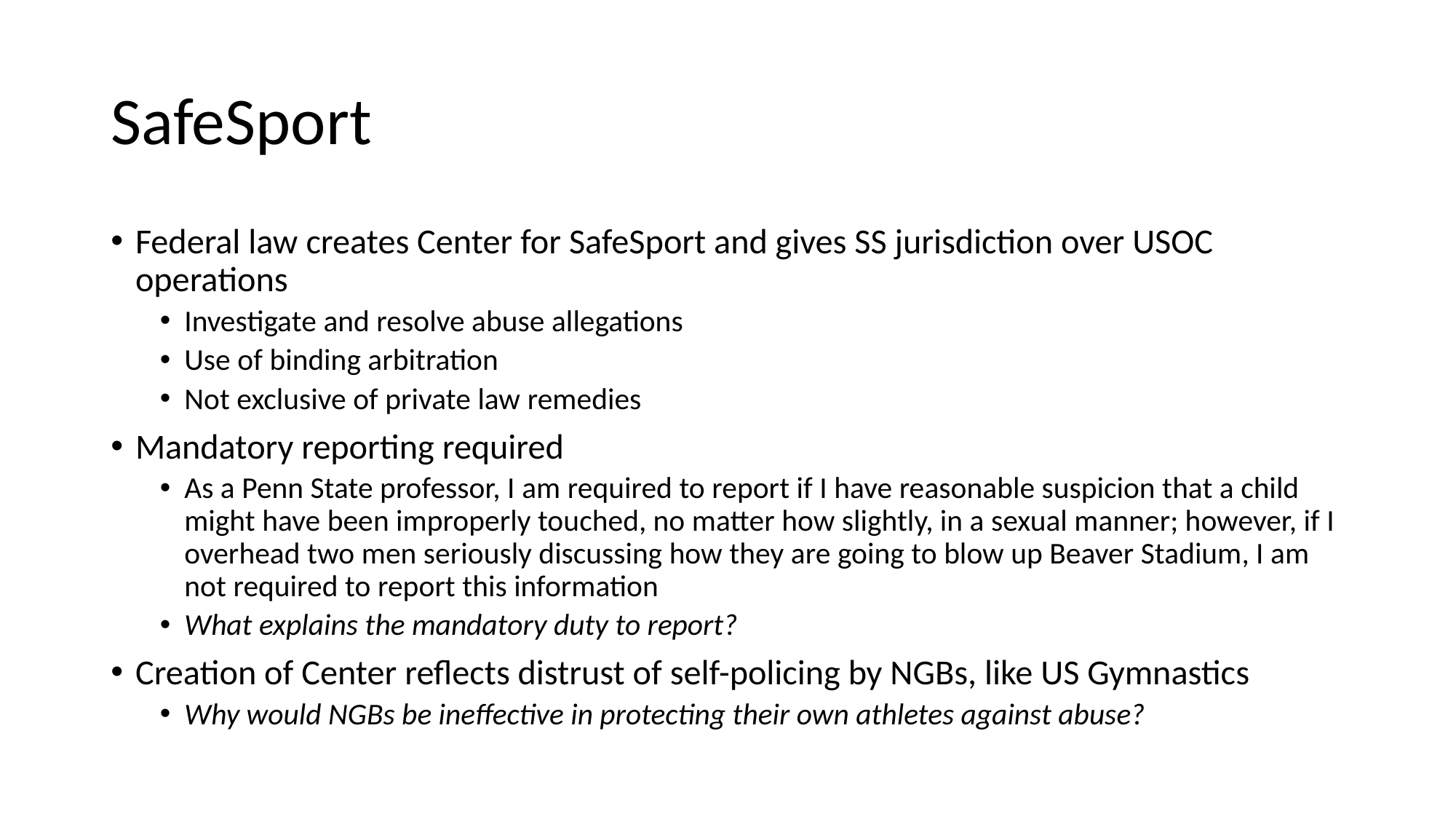

# SafeSport
Federal law creates Center for SafeSport and gives SS jurisdiction over USOC operations
Investigate and resolve abuse allegations
Use of binding arbitration
Not exclusive of private law remedies
Mandatory reporting required
As a Penn State professor, I am required to report if I have reasonable suspicion that a child might have been improperly touched, no matter how slightly, in a sexual manner; however, if I overhead two men seriously discussing how they are going to blow up Beaver Stadium, I am not required to report this information
What explains the mandatory duty to report?
Creation of Center reflects distrust of self-policing by NGBs, like US Gymnastics
Why would NGBs be ineffective in protecting their own athletes against abuse?